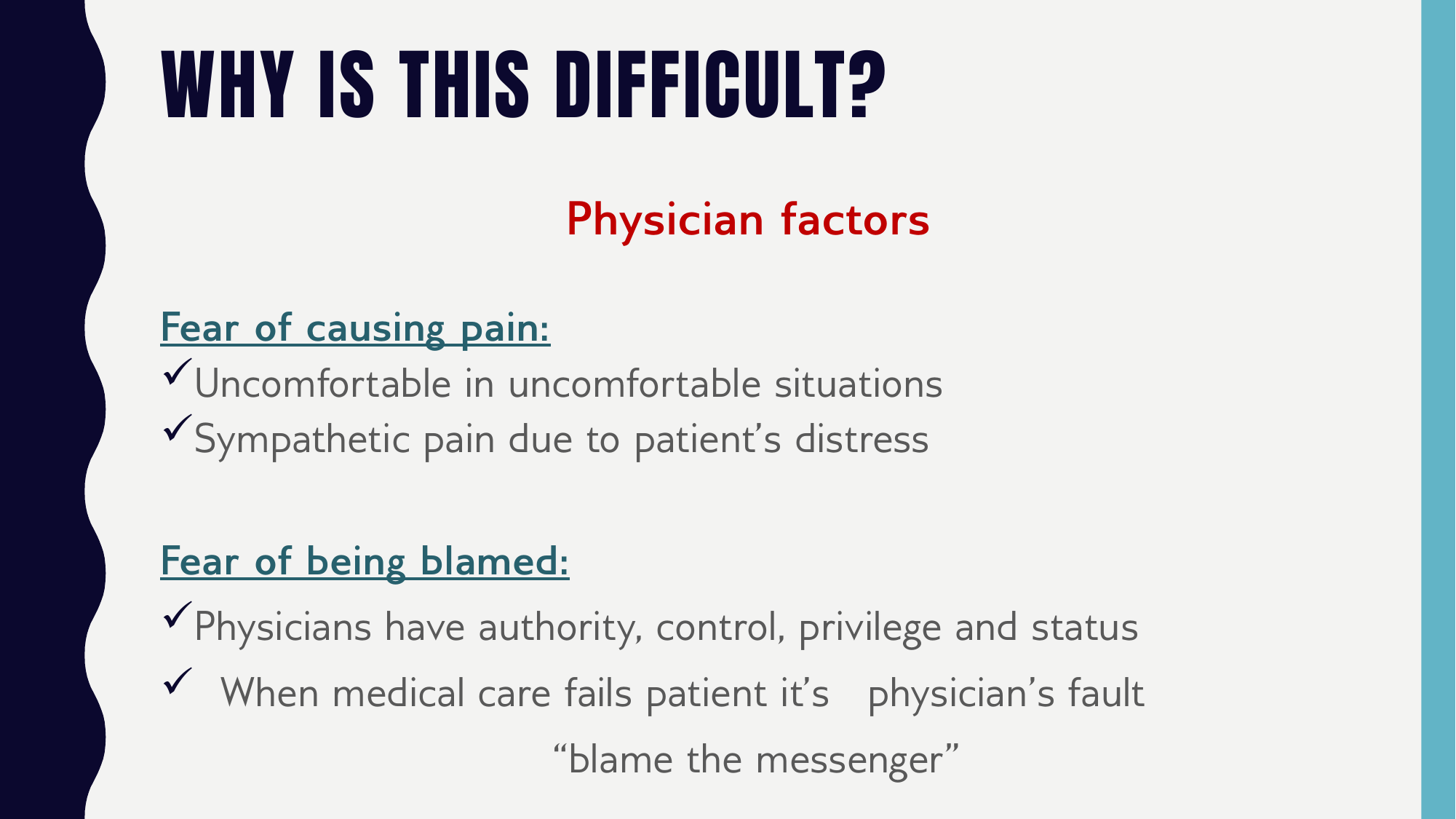

# Why is this Difficult?
Physician factors

Fear of causing pain:
Uncomfortable in uncomfortable situations
Sympathetic pain due to patient’s distress

Fear of being blamed:
Physicians have authority, control, privilege and status
  When medical care fails patient it’s   physician’s fault
“blame the messenger”